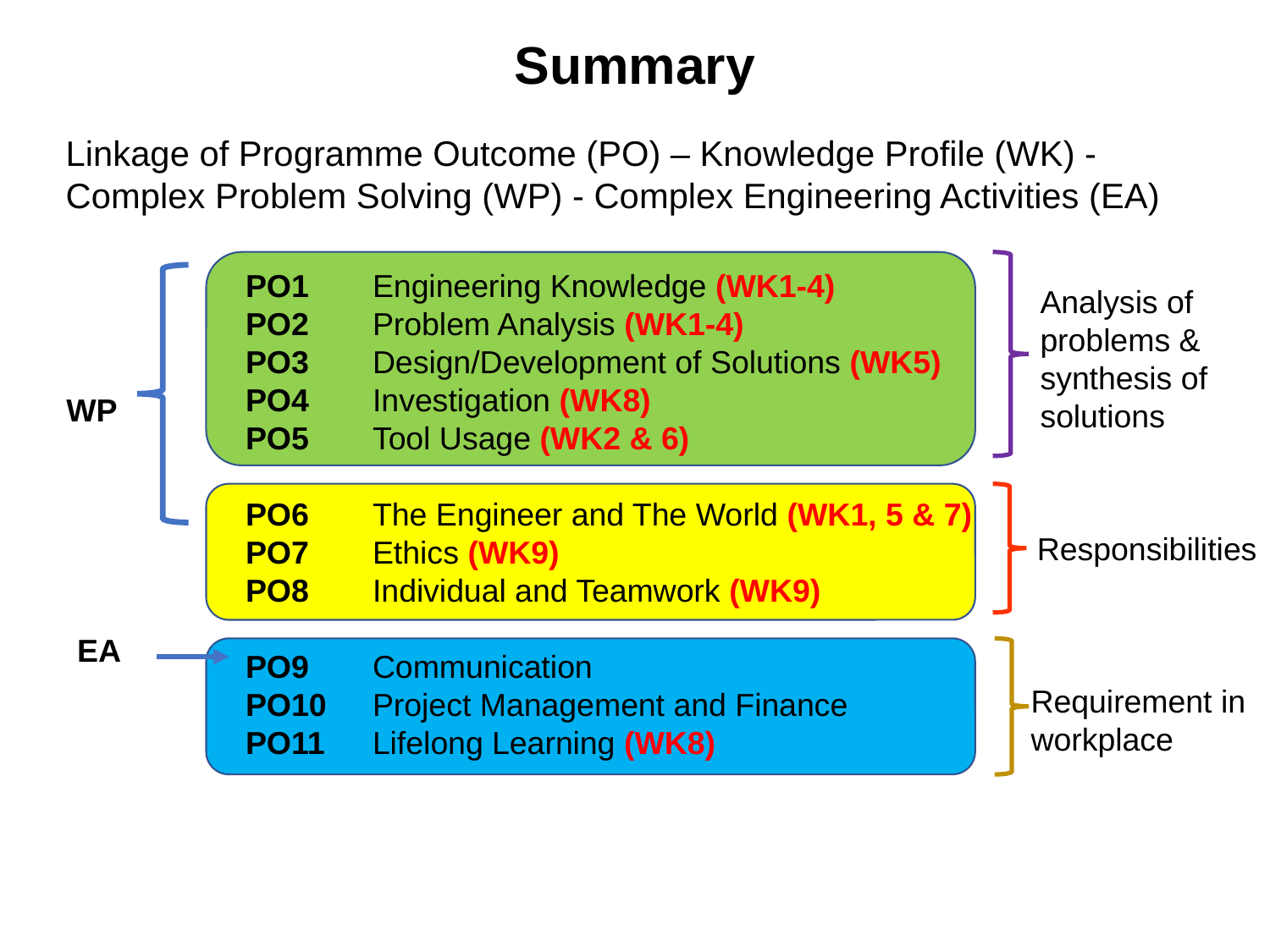

Summary
Linkage of Programme Outcome (PO) – Knowledge Profile (WK) -
Complex Problem Solving (WP) - Complex Engineering Activities (EA)

PO1 	Engineering Knowledge (WK1-4)
PO2 	Problem Analysis (WK1-4)
PO3 	Design/Development of Solutions (WK5)
PO4 	Investigation (WK8)
PO5 	Tool Usage (WK2 & 6)

PO6 	The Engineer and The World (WK1, 5 & 7)
PO7	Ethics (WK9)
PO8 	Individual and Teamwork (WK9)

PO9 	Communication
PO10 	Project Management and Finance
PO11 	Lifelong Learning (WK8)

WP
EA

Analysis of
problems &
synthesis of
solutions

Responsibilities

Requirement in
workplace